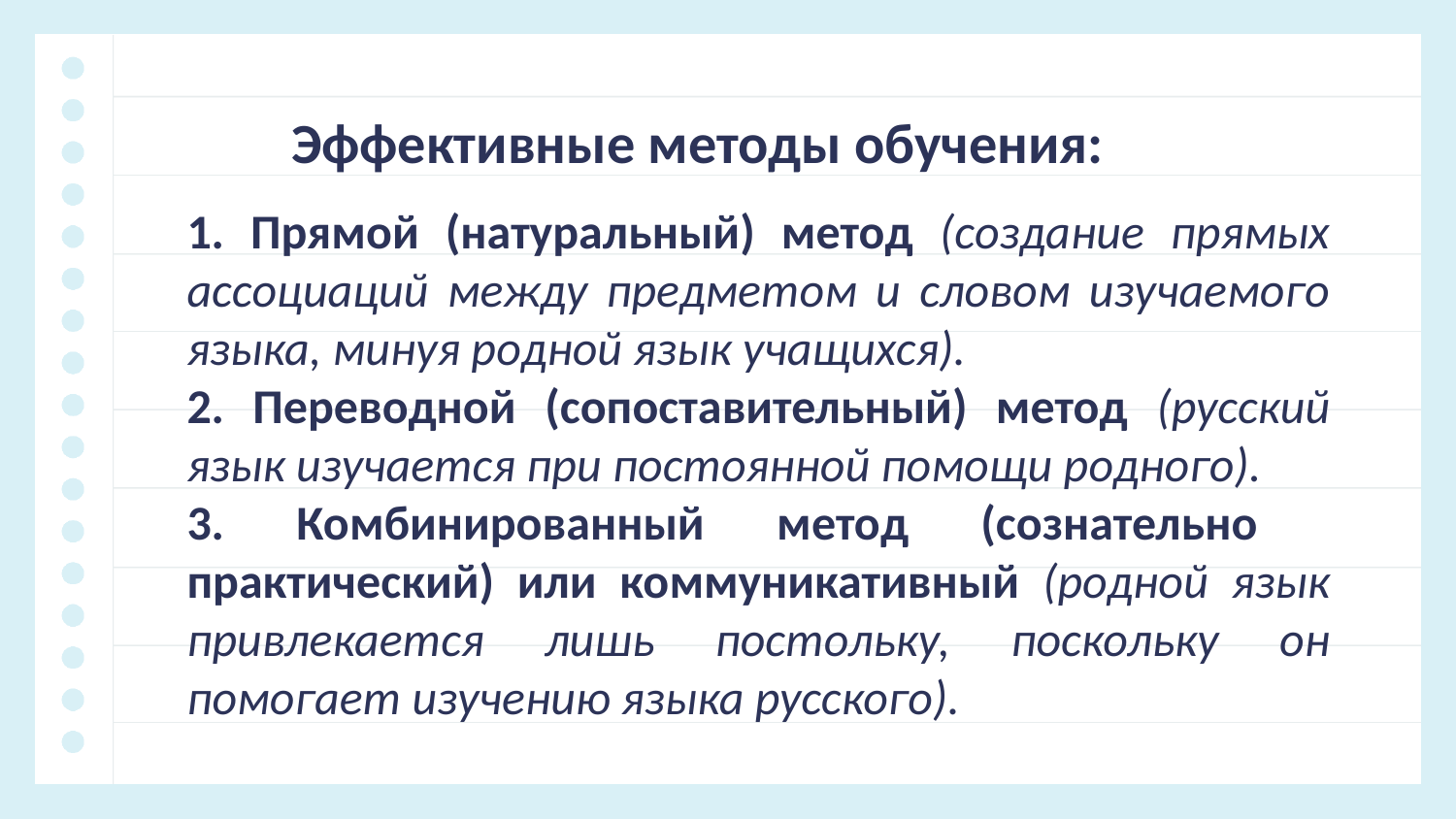

Эффективные методы обучения:
1. Прямой (натуральный) метод (создание прямых ассоциаций между предметом и словом изучаемого языка, минуя род­ной язык учащихся).
2. Переводной (сопоставительный) метод (русский язык изучается при постоянной помощи родного).
3. Комбинированный метод (сознательно ­практический) или коммуникативный (родной язык привлекается лишь постольку, поскольку он помогает изучению языка русского).